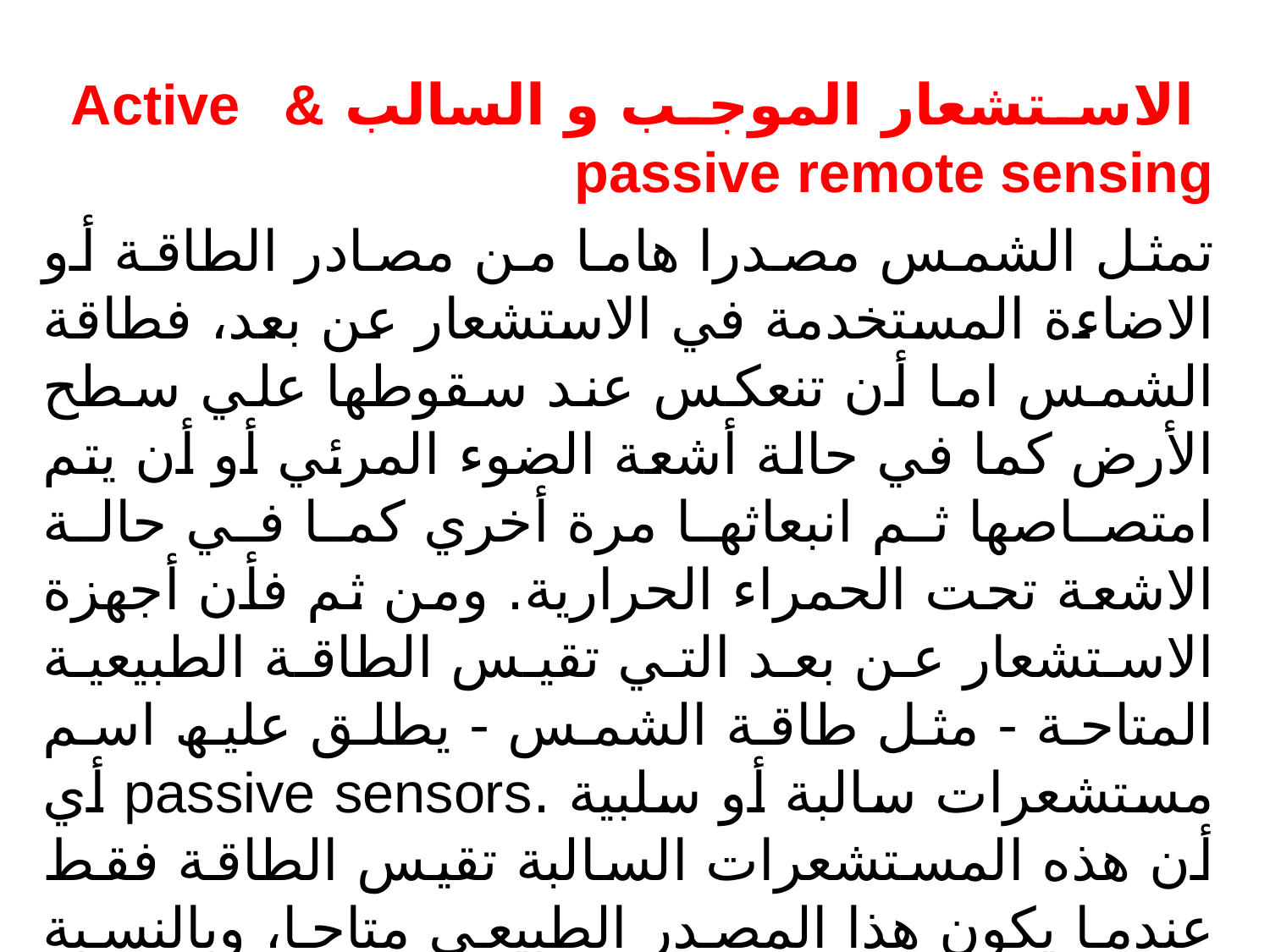

الاستشعار الموجب و السالب Active & passive remote sensing
تمثل الشمس مصدرا ھاما من مصادر الطاقة أو الاضاءة المستخدمة في الاستشعار عن بعد، فطاقة الشمس اما أن تنعكس عند سقوطھا علي سطح الأرض كما في حالة أشعة الضوء المرئي أو أن یتم امتصاصھا ثم انبعاثھا مرة أخري كما في حالة الاشعة تحت الحمراء الحراریة. ومن ثم فأن أجھزة الاستشعار عن بعد التي تقیس الطاقة الطبیعیة المتاحة - مثل طاقة الشمس - یطلق علیھ اسم مستشعرات سالبة أو سلبیة .passive sensors أي أن ھذه المستشعرات السالبة تقیس الطاقة فقط عندما یكون ھذا المصدر الطبیعي متاحا، وبالنسبة للطاقة المنعكسة فأن ھذا یحدث فقط في النھار فلا توجد طاقة منعكسة في اللیل. أما الطاقة المنبعثة فمن الممكن قیاسھا و تحسسھا نھارا أو لیلا طالما كانت كمیتھا كافیة بحیث تسمح بالتحسس .